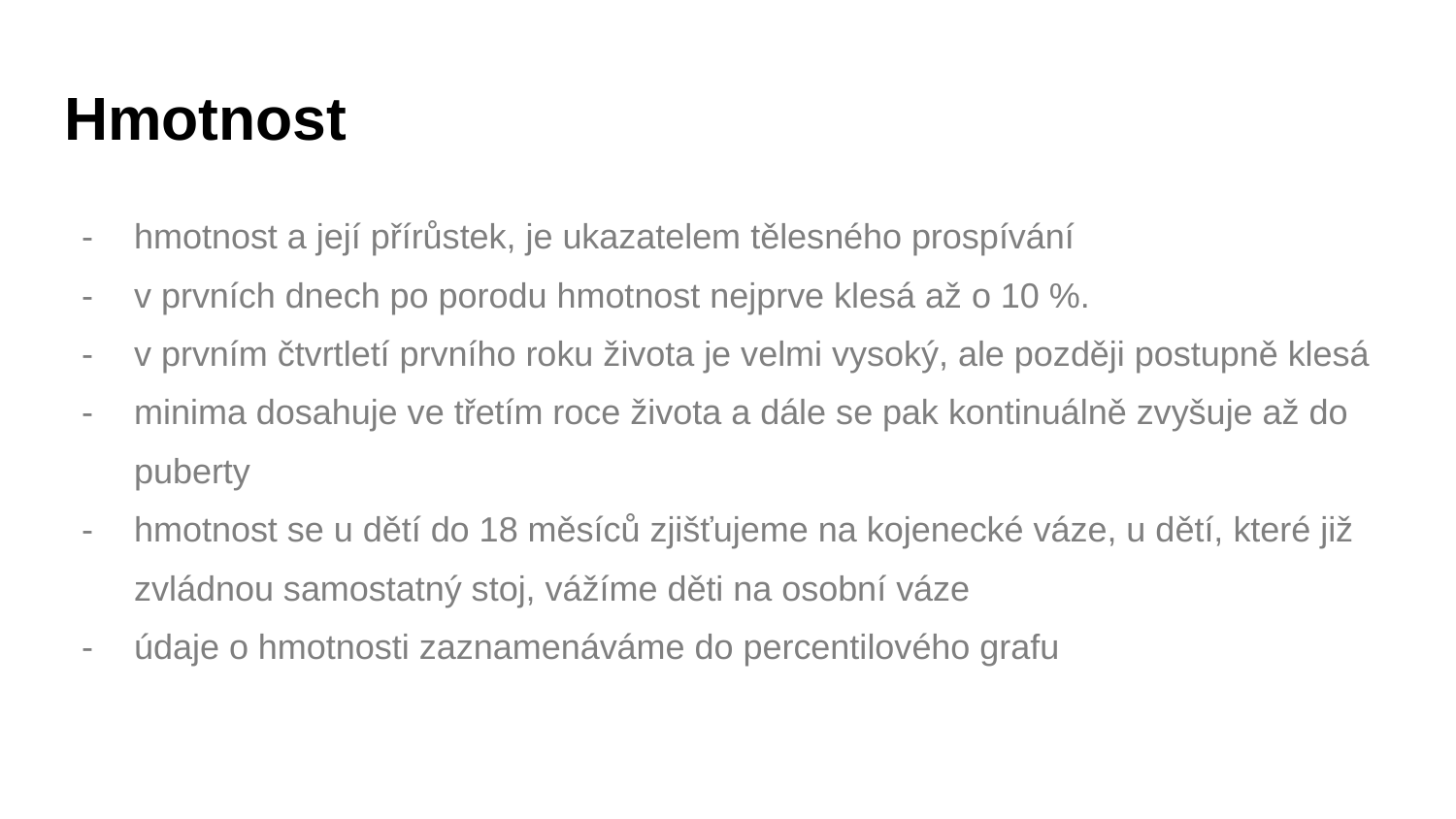

# Hmotnost
hmotnost a její přírůstek, je ukazatelem tělesného prospívání
v prvních dnech po porodu hmotnost nejprve klesá až o 10 %.
v prvním čtvrtletí prvního roku života je velmi vysoký, ale později postupně klesá
minima dosahuje ve třetím roce života a dále se pak kontinuálně zvyšuje až do puberty
hmotnost se u dětí do 18 měsíců zjišťujeme na kojenecké váze, u dětí, které již zvládnou samostatný stoj, vážíme děti na osobní váze
údaje o hmotnosti zaznamenáváme do percentilového grafu